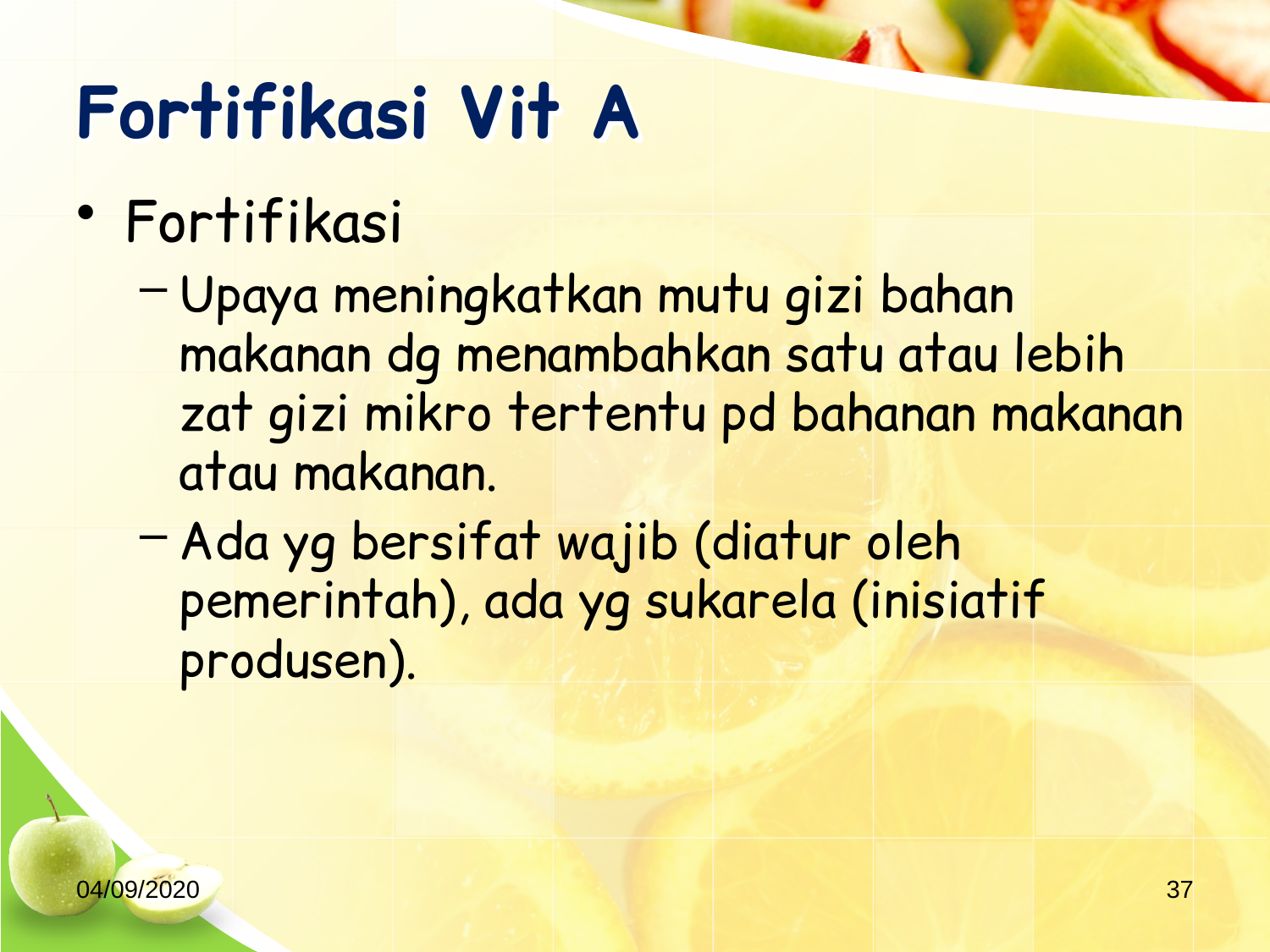

# Fortifikasi Vit A
Fortifikasi
Upaya meningkatkan mutu gizi bahan makanan dg menambahkan satu atau lebih zat gizi mikro tertentu pd bahanan makanan atau makanan.
Ada yg bersifat wajib (diatur oleh pemerintah), ada yg sukarela (inisiatif produsen).

04/09/2020
37